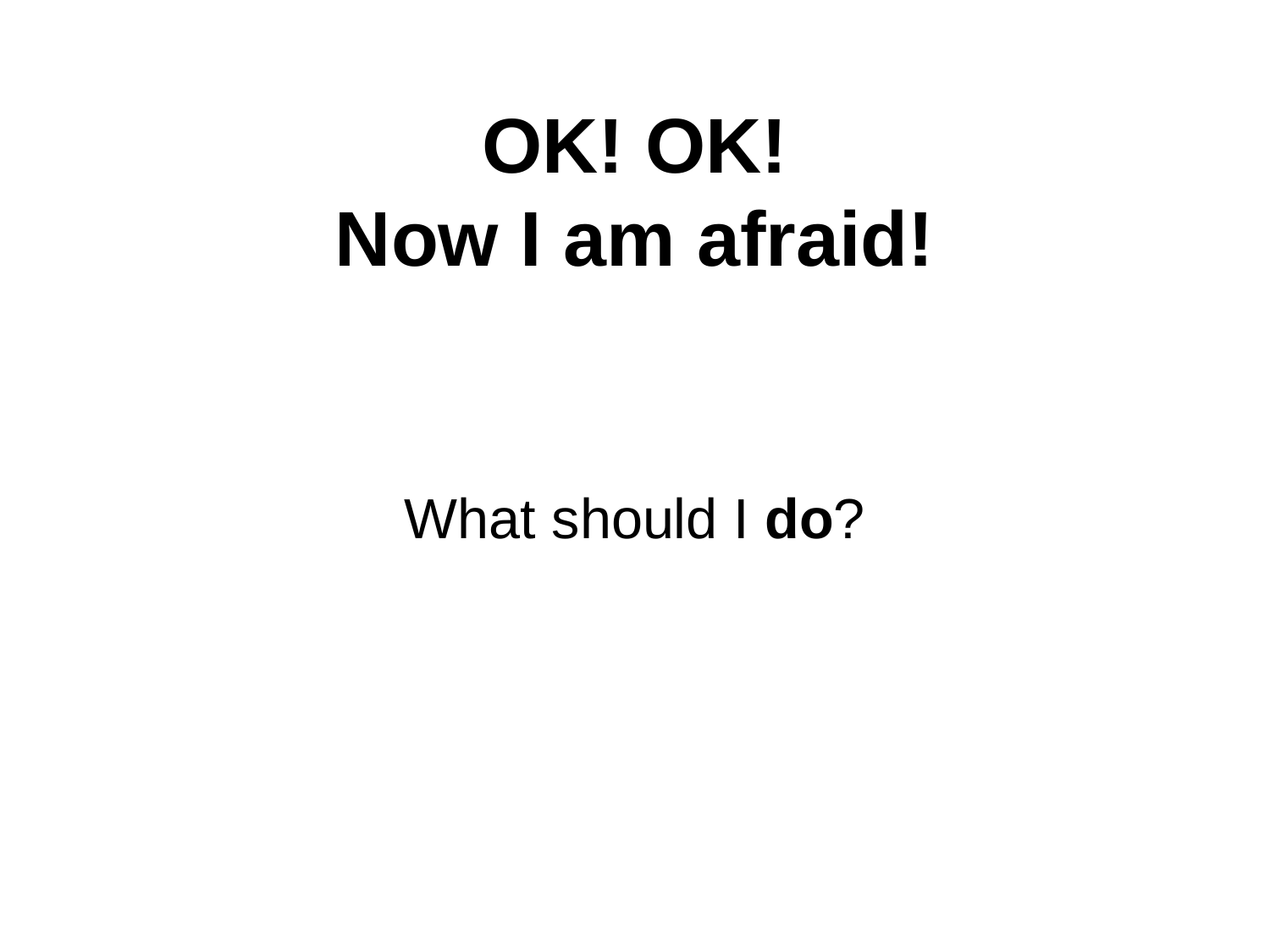

# OK! OK! Now I am afraid!
What should I do?